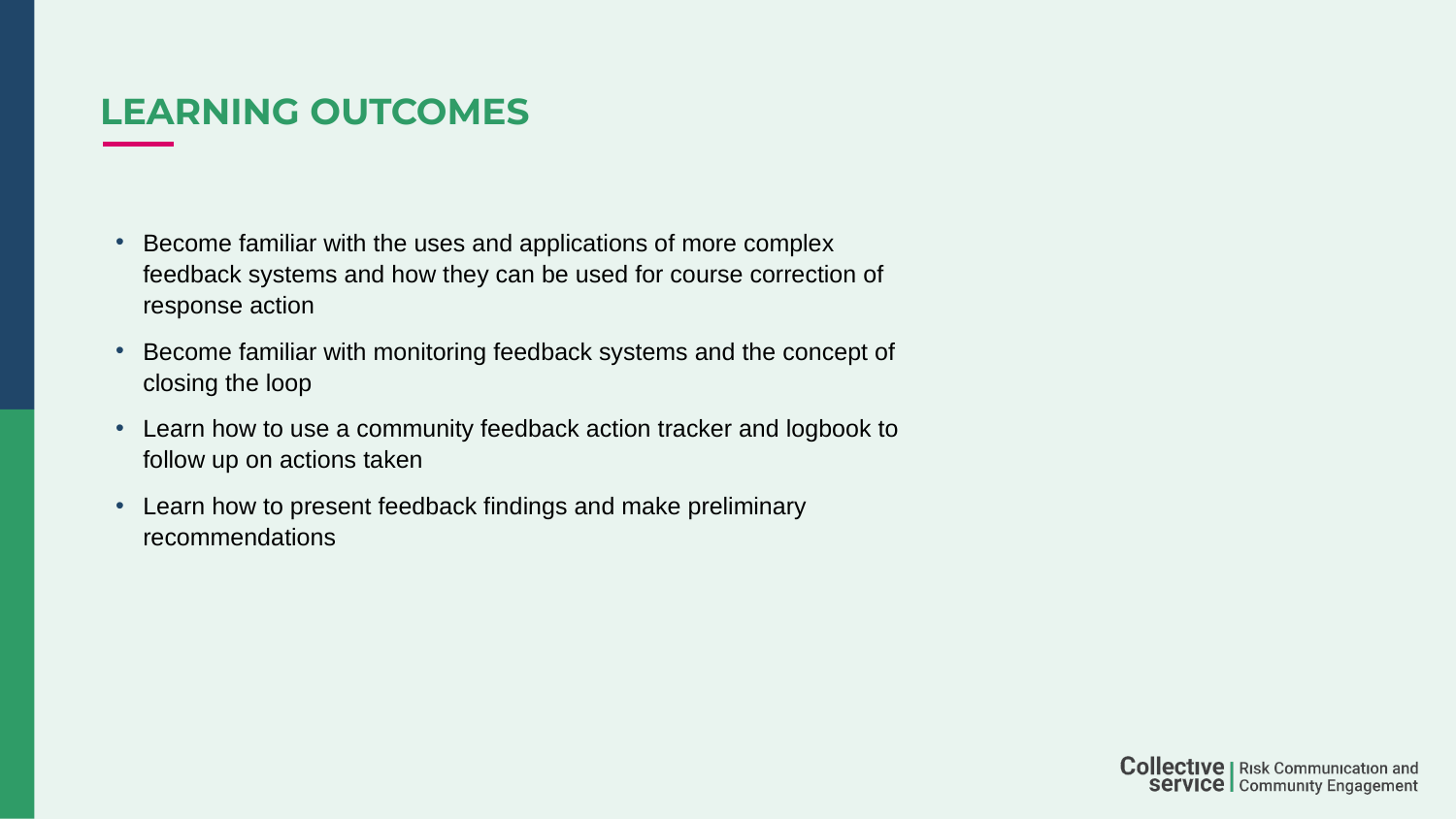

# LEARNING OUTCOMES
Become familiar with the uses and applications of more complex feedback systems and how they can be used for course correction of response action
Become familiar with monitoring feedback systems and the concept of closing the loop
Learn how to use a community feedback action tracker and logbook to follow up on actions taken
Learn how to present feedback findings and make preliminary recommendations